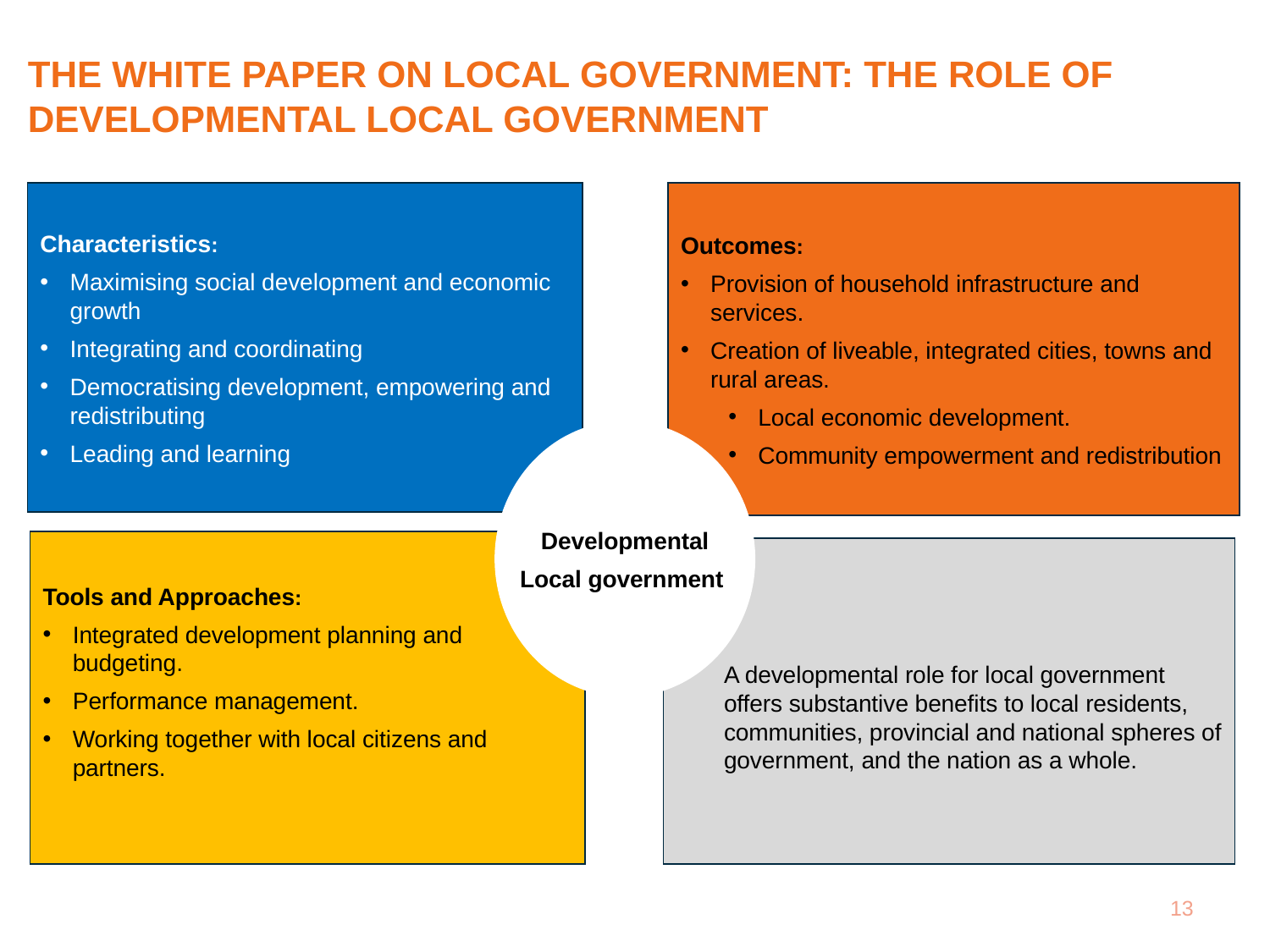

# THE WHITE PAPER ON LOCAL GOVERNMENT: THE ROLE OF DEVELOPMENTAL LOCAL GOVERNMENT

Characteristics:
Maximising social development and economic growth
Integrating and coordinating
Democratising development, empowering and redistributing
Leading and learning

Outcomes:
Provision of household infrastructure and services.
Creation of liveable, integrated cities, towns and rural areas.
Local economic development.
Community empowerment and redistribution

Developmental
Local government

Tools and Approaches:
Integrated development planning and budgeting.
Performance management.
Working together with local citizens and partners.

A developmental role for local government offers substantive benefits to local residents, communities, provincial and national spheres of government, and the nation as a whole.

13